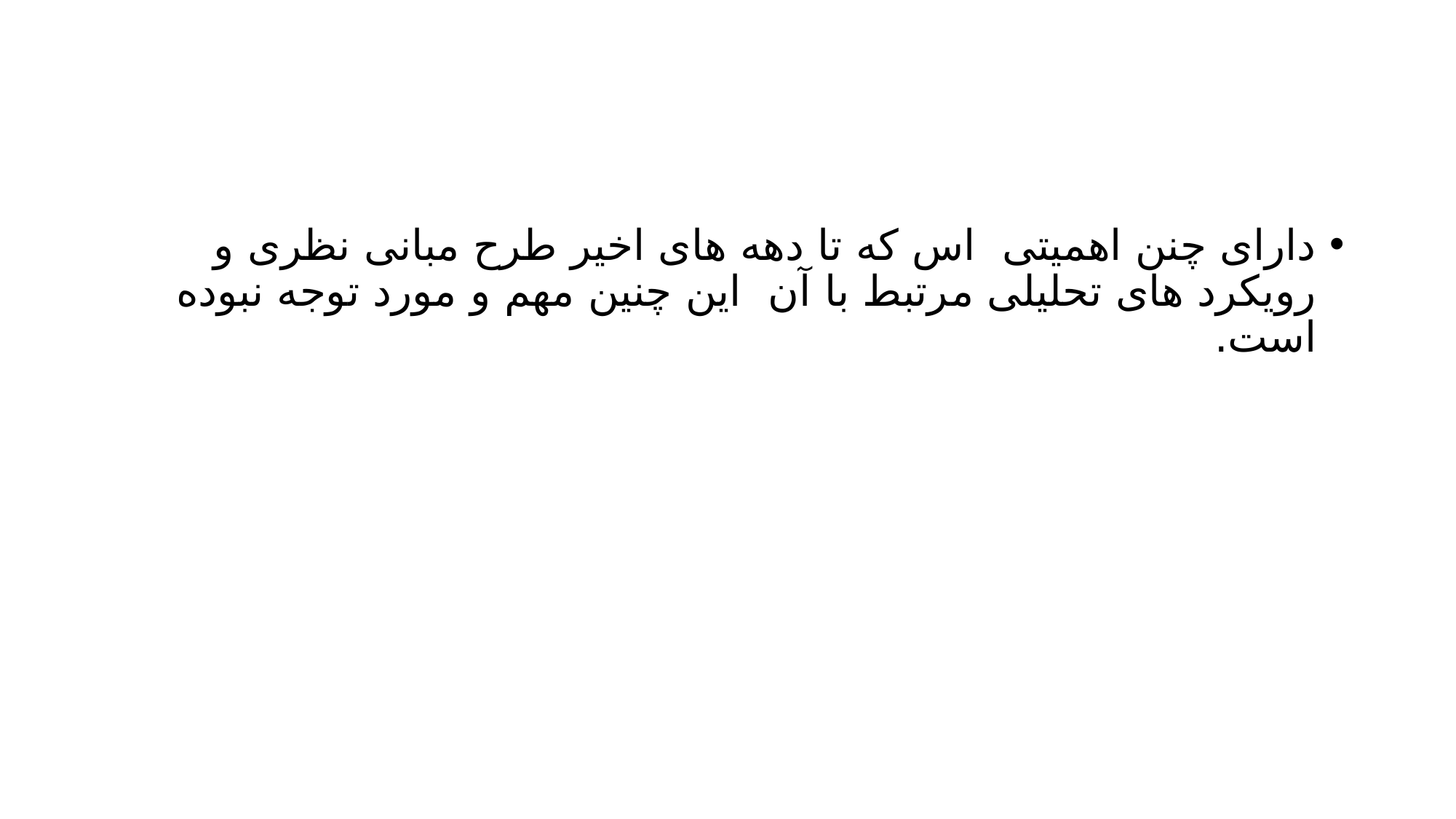

#
دارای چنن اهمیتی  اس که تا دهه های اخیر طرح مبانی نظری و رویکرد های تحلیلی مرتبط با آن  این چنین مهم و مورد توجه نبوده است.